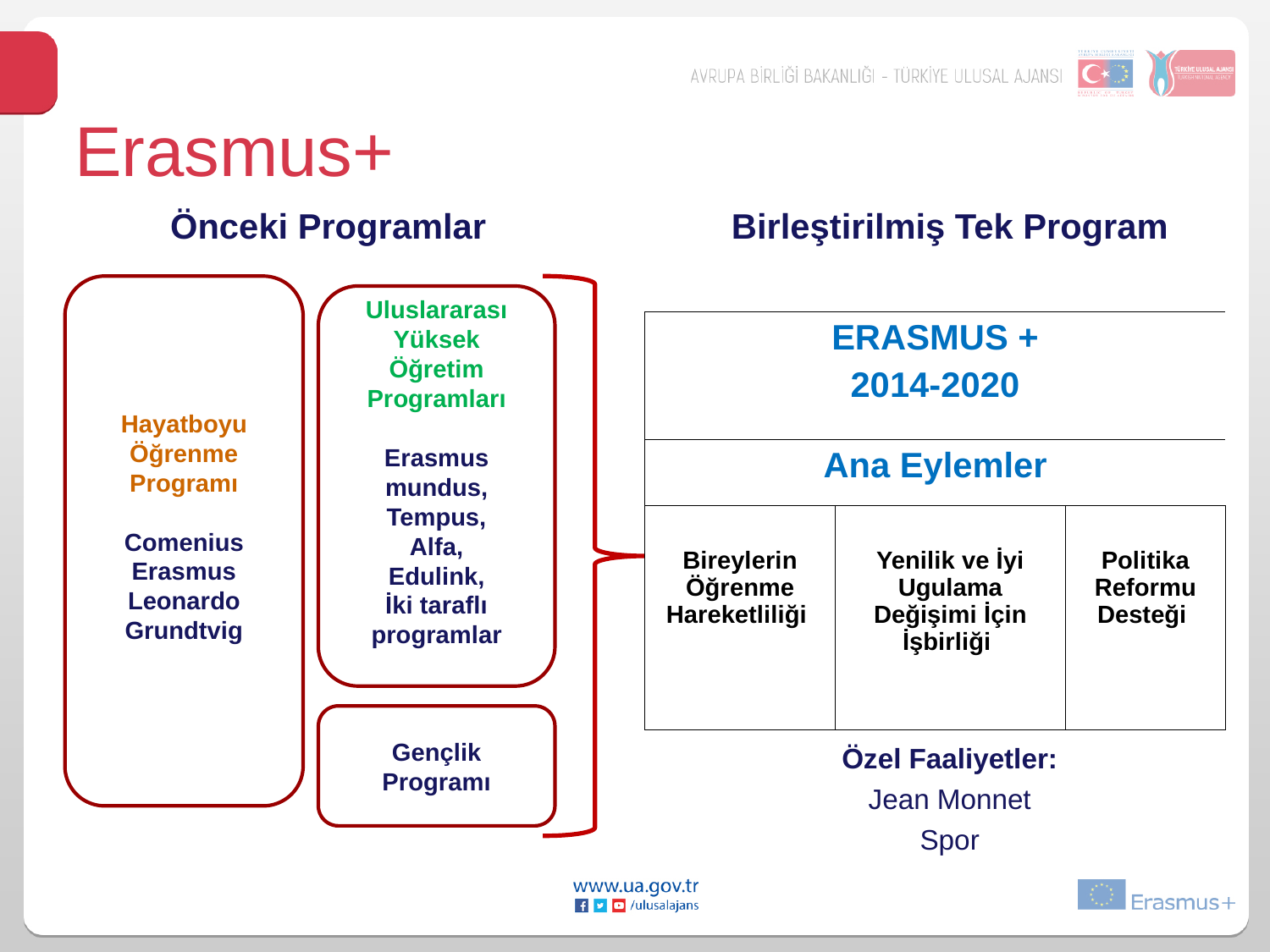

# Erasmus+
Önceki Programlar
Birleştirilmiş Tek Program
Hayatboyu Öğrenme Programı

Comenius
Erasmus
Leonardo
Grundtvig

Uluslararası Yüksek Öğretim Programları

Erasmus mundus,
Tempus,
Alfa,
Edulink,
İki taraflı programlar

| ERASMUS + 2014-2020 |  |  |
| --- | --- | --- |
| Ana Eylemler |  |  |
| Bireylerin Öğrenme Hareketliliği | Yenilik ve İyi Ugulama Değişimi İçin İşbirliği | Politika Reformu Desteği |
Gençlik Programı
Özel Faaliyetler:
Jean Monnet
Spor